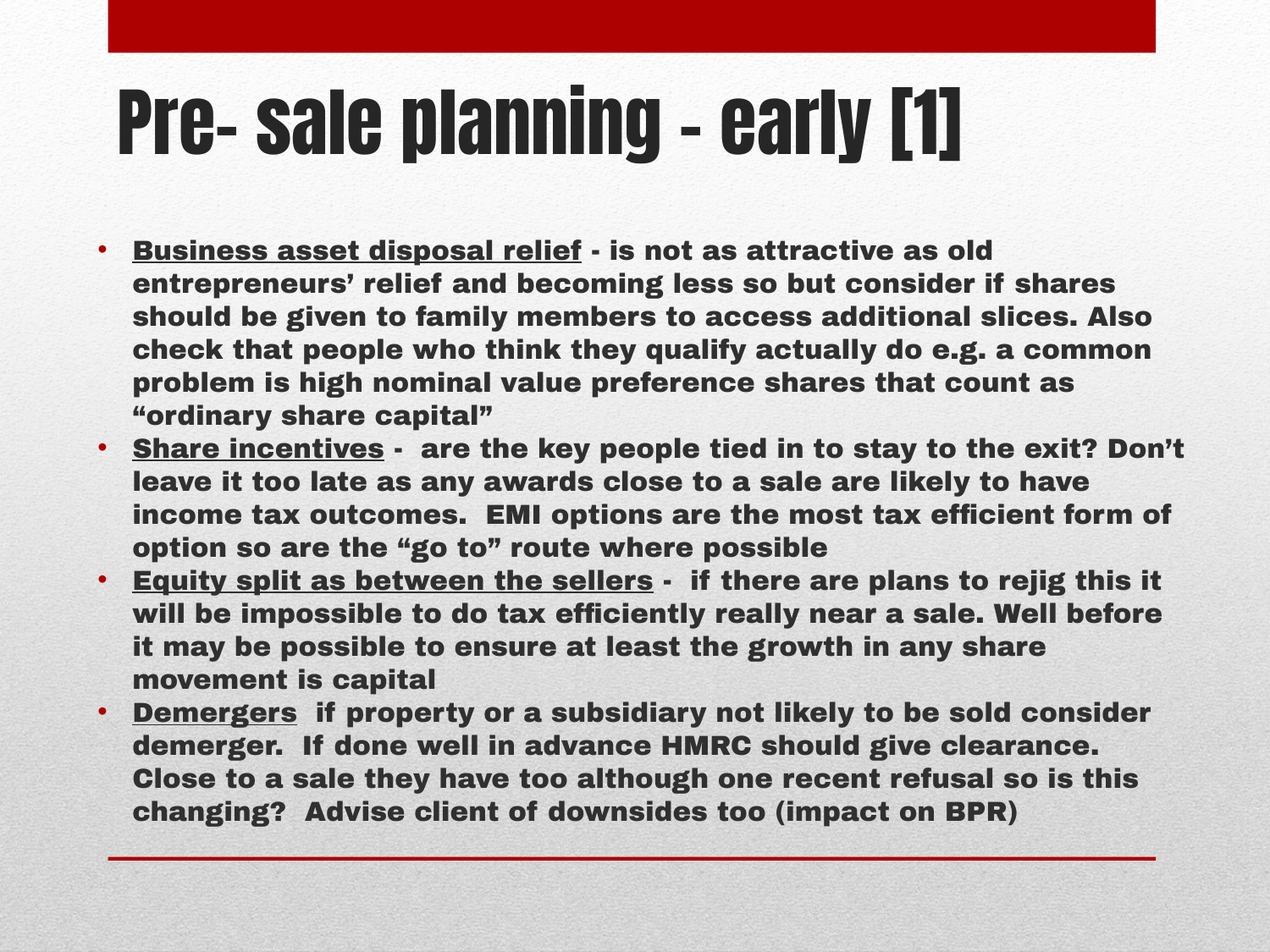

# Pre- sale planning – early [1]
Business asset disposal relief - is not as attractive as old entrepreneurs’ relief and becoming less so but consider if shares should be given to family members to access additional slices. Also check that people who think they qualify actually do e.g. a common problem is high nominal value preference shares that count as “ordinary share capital”
Share incentives -  are the key people tied in to stay to the exit? Don’t leave it too late as any awards close to a sale are likely to have income tax outcomes.  EMI options are the most tax efficient form of option so are the “go to” route where possible
Equity split as between the sellers -  if there are plans to rejig this it will be impossible to do tax efficiently really near a sale. Well before it may be possible to ensure at least the growth in any share movement is capital
Demergers  if property or a subsidiary not likely to be sold consider demerger.  If done well in advance HMRC should give clearance.  Close to a sale they have too although one recent refusal so is this changing?  Advise client of downsides too (impact on BPR)